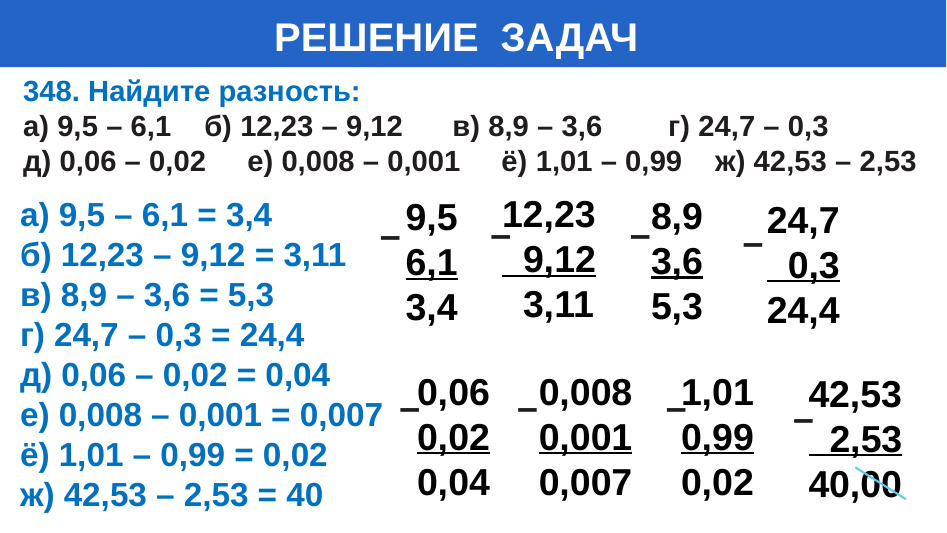

# РЕШЕНИЕ  ЗАДАЧ
348. Найдите разность:
a) 9,5 – 6,1    б) 12,23 – 9,12      в) 8,9 – 3,6        г) 24,7 – 0,3
д) 0,06 – 0,02     е) 0,008 – 0,001     ё) 1,01 – 0,99    ж) 42,53 – 2,53
12,23
  9,12
  3,11
8,9
3,6
5,3
а) 9,5 – 6,1 = 3,4
б) 12,23 – 9,12 = 3,11
в) 8,9 – 3,6 = 5,3
г) 24,7 – 0,3 = 24,4
д) 0,06 – 0,02 = 0,04
е) 0,008 – 0,001 = 0,007
ё) 1,01 – 0,99 = 0,02
ж) 42,53 – 2,53 = 40
9,5
6,1
3,4
24,7
  0,3
24,4
–
–
–
–
0,06
0,02
0,04
0,008
0,001
0,007
1,01
0,99
0,02
42,53
  2,53
40,00
–
–
–
–